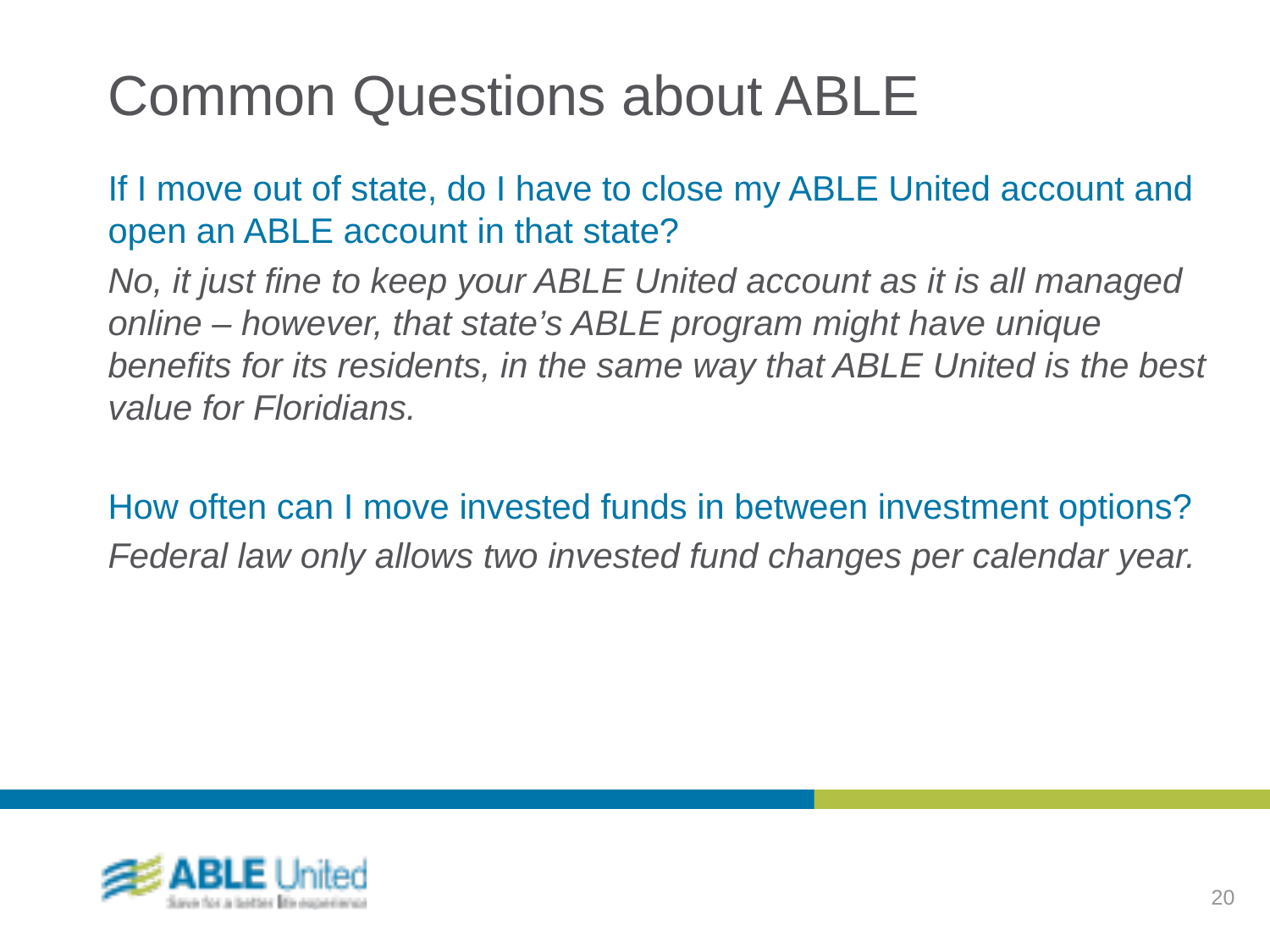

Common Questions about ABLE
If I move out of state, do I have to close my ABLE United account and open an ABLE account in that state?
No, it just fine to keep your ABLE United account as it is all managed online – however, that state’s ABLE program might have unique benefits for its residents, in the same way that ABLE United is the best value for Floridians.

How often can I move invested funds in between investment options?
Federal law only allows two invested fund changes per calendar year.

20